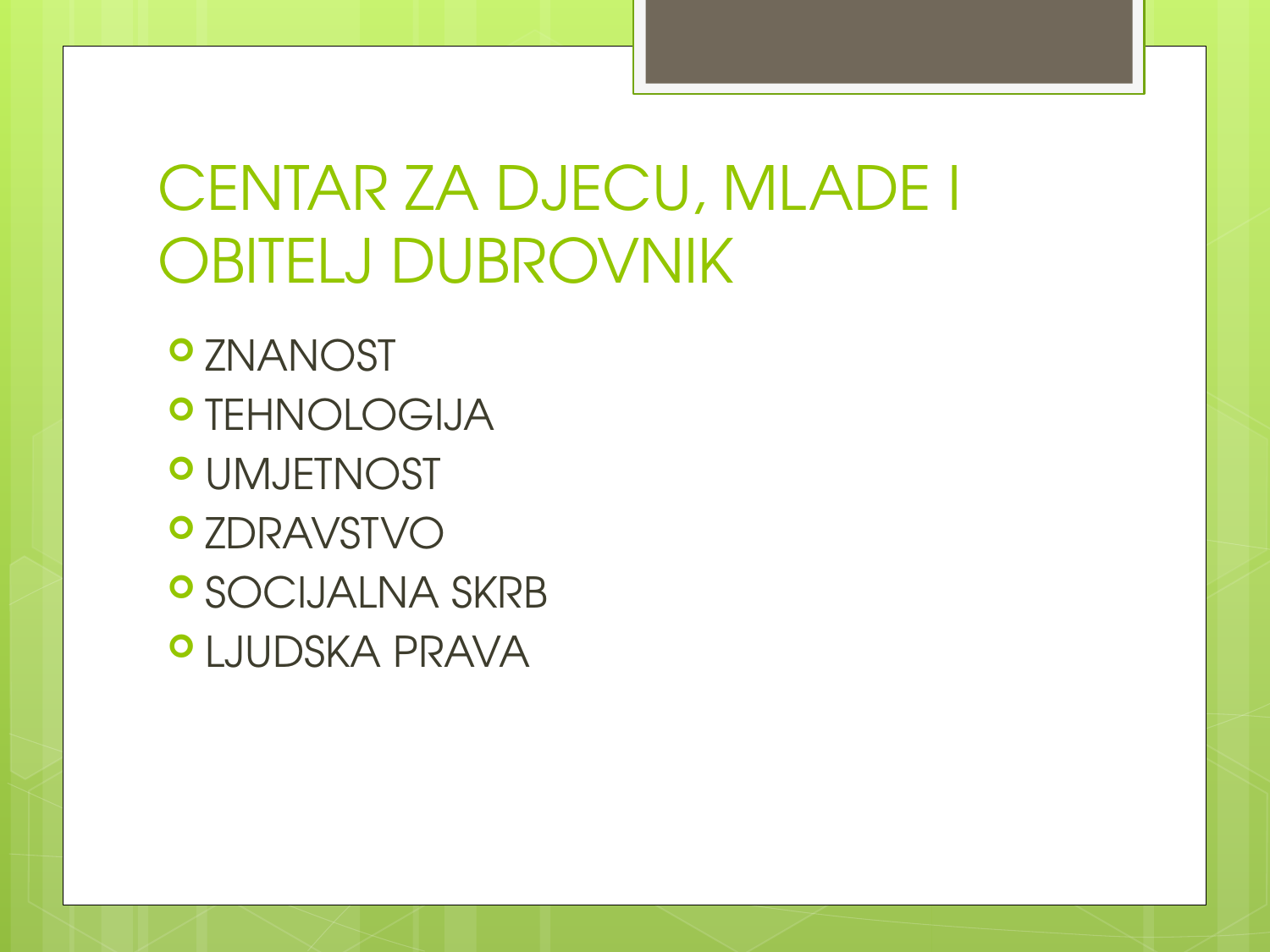

# CENTAR ZA DJECU, MLADE I OBITELJ DUBROVNIK
ZNANOST
TEHNOLOGIJA
UMJETNOST
ZDRAVSTVO
SOCIJALNA SKRB
LJUDSKA PRAVA